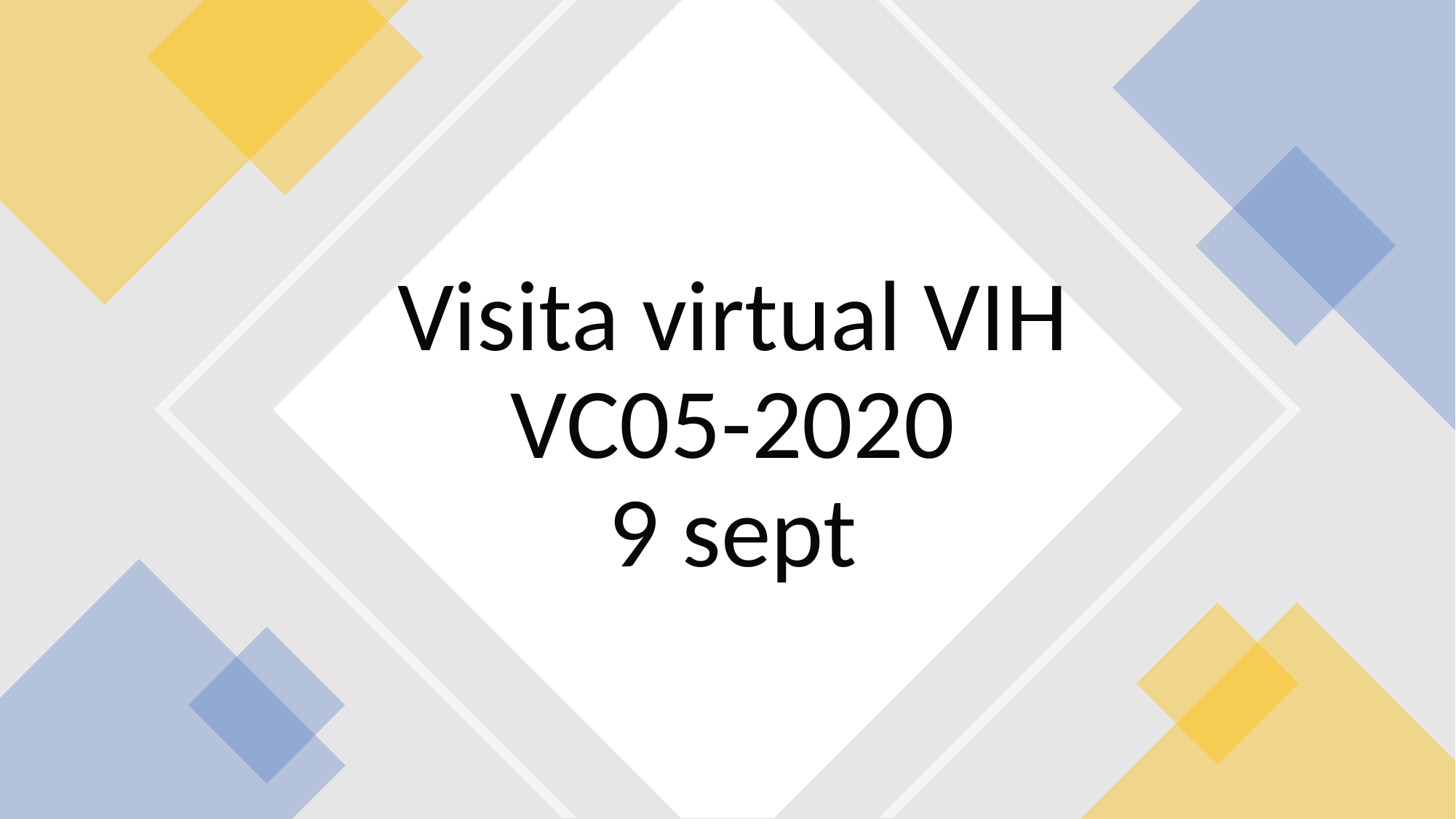

# Visita virtual VIH VC05-2020 9 sept